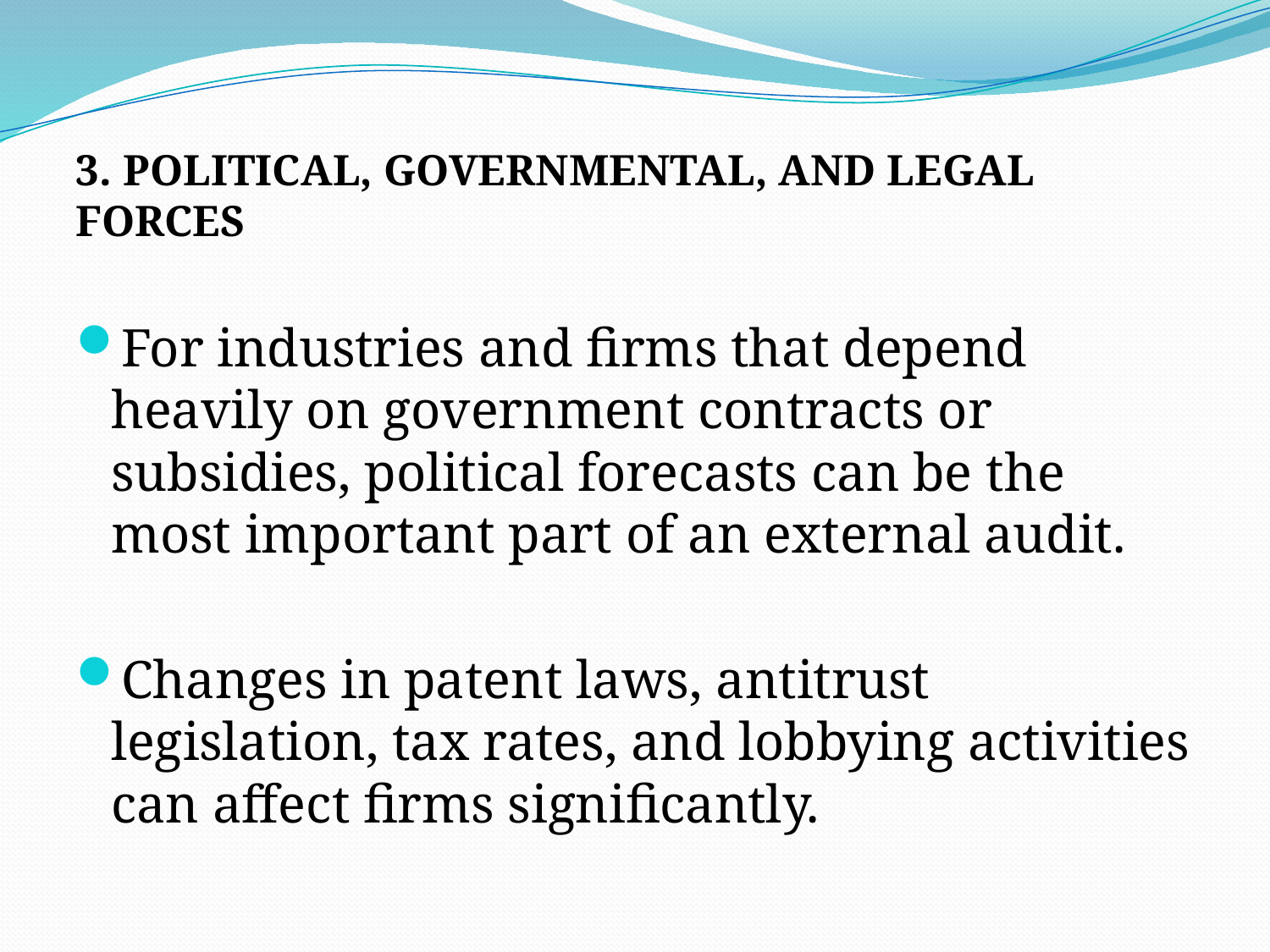

# .
3. POLITICAL, GOVERNMENTAL, AND LEGAL FORCES

For industries and firms that depend heavily on government contracts or subsidies, political forecasts can be the most important part of an external audit.

Changes in patent laws, antitrust legislation, tax rates, and lobbying activities can affect firms significantly.